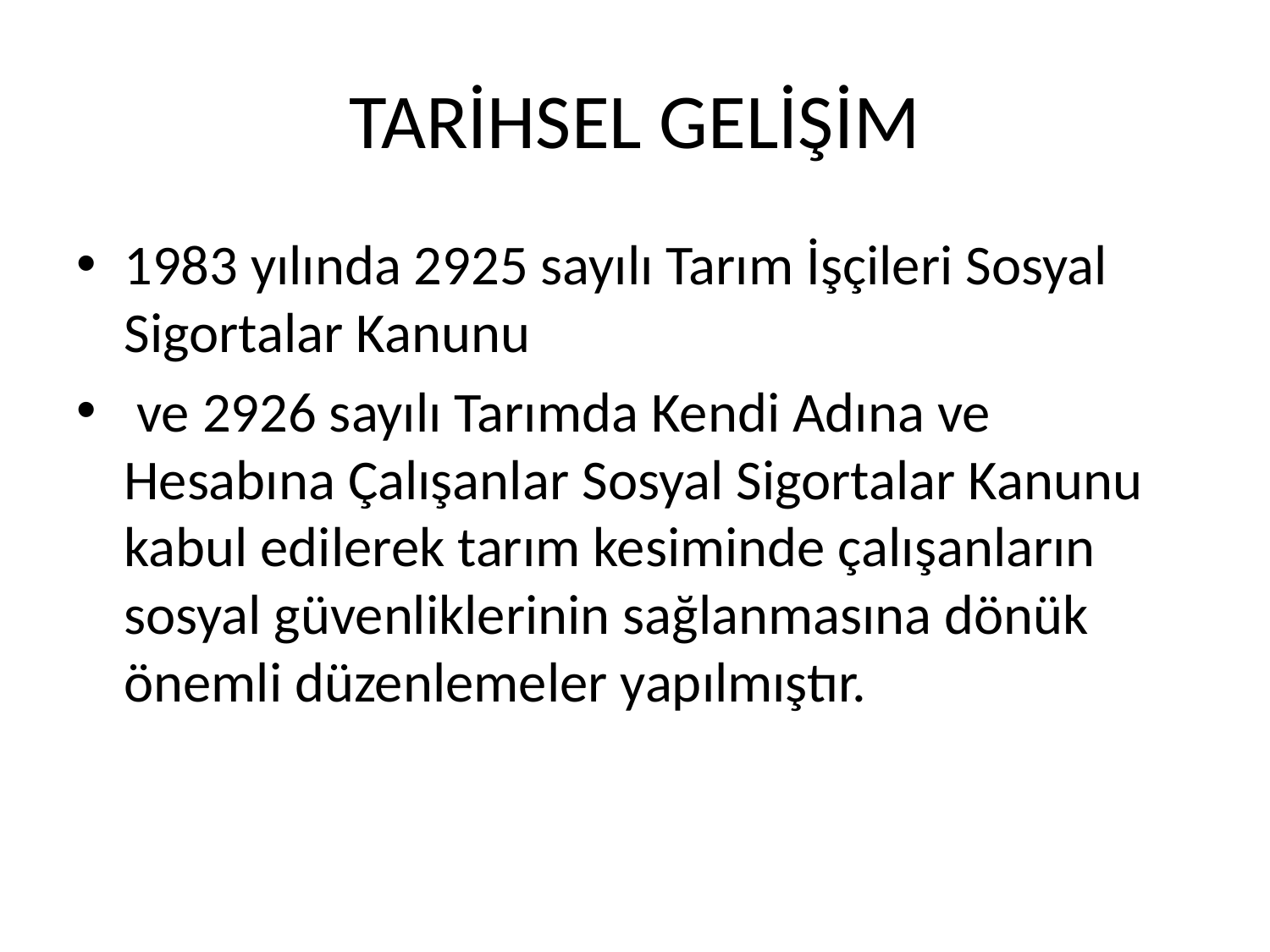

# TARİHSEL GELİŞİM
1983 yılında 2925 sayılı Tarım İşçileri Sosyal Sigortalar Kanunu
 ve 2926 sayılı Tarımda Kendi Adına ve Hesabına Çalışanlar Sosyal Sigortalar Kanunu kabul edilerek tarım kesiminde çalışanların sosyal güvenliklerinin sağlanmasına dönük önemli düzenlemeler yapılmıştır.